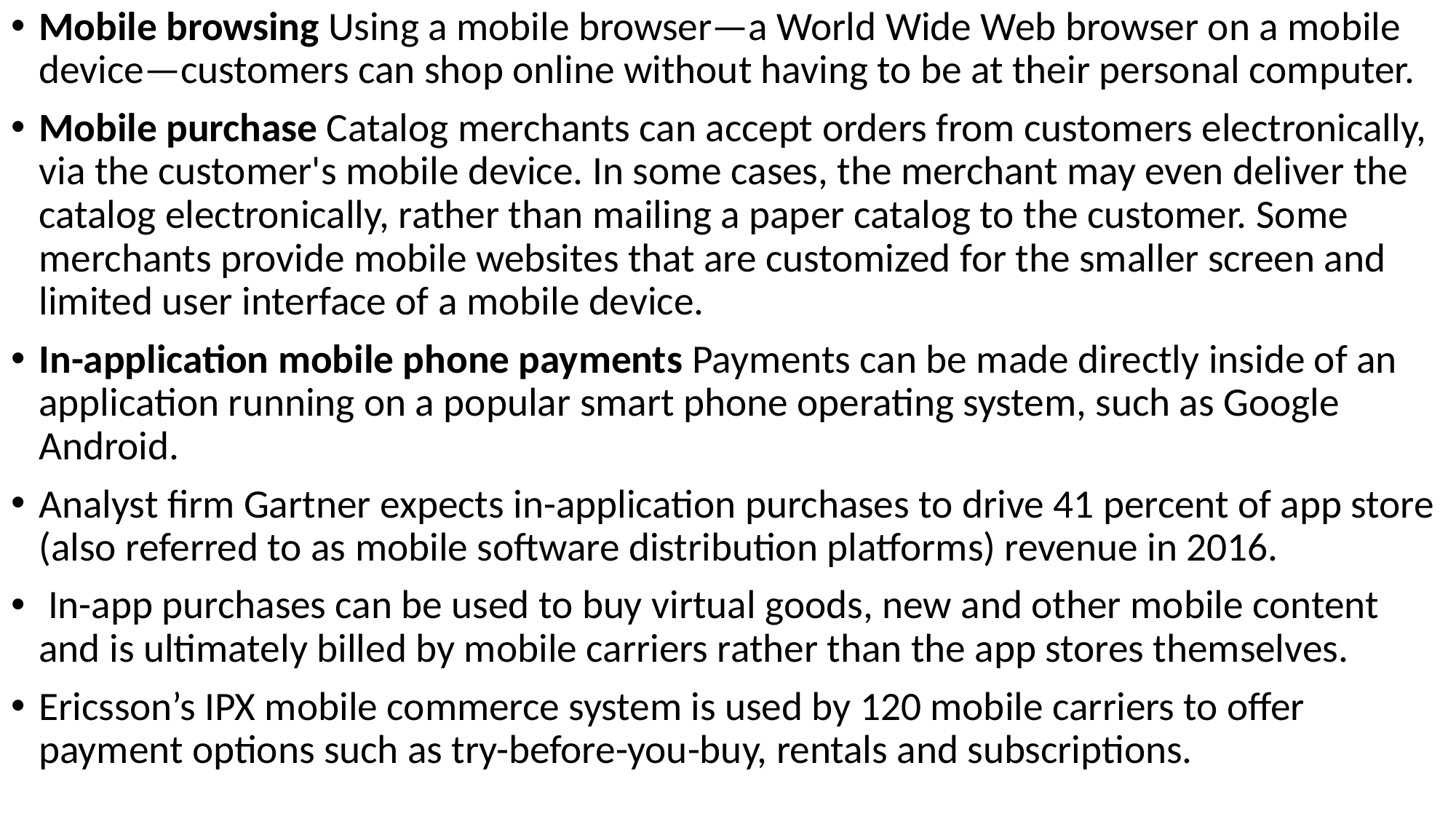

Mobile browsing Using a mobile browser—a World Wide Web browser on a mobile device—customers can shop online without having to be at their personal computer.
Mobile purchase Catalog merchants can accept orders from customers electronically, via the customer's mobile device. In some cases, the merchant may even deliver the catalog electronically, rather than mailing a paper catalog to the customer. Some merchants provide mobile websites that are customized for the smaller screen and limited user interface of a mobile device.
In-application mobile phone payments Payments can be made directly inside of an application running on a popular smart phone operating system, such as Google Android.
Analyst firm Gartner expects in-application purchases to drive 41 percent of app store (also referred to as mobile software distribution platforms) revenue in 2016.
 In-app purchases can be used to buy virtual goods, new and other mobile content and is ultimately billed by mobile carriers rather than the app stores themselves.
Ericsson’s IPX mobile commerce system is used by 120 mobile carriers to offer payment options such as try-before-you-buy, rentals and subscriptions.